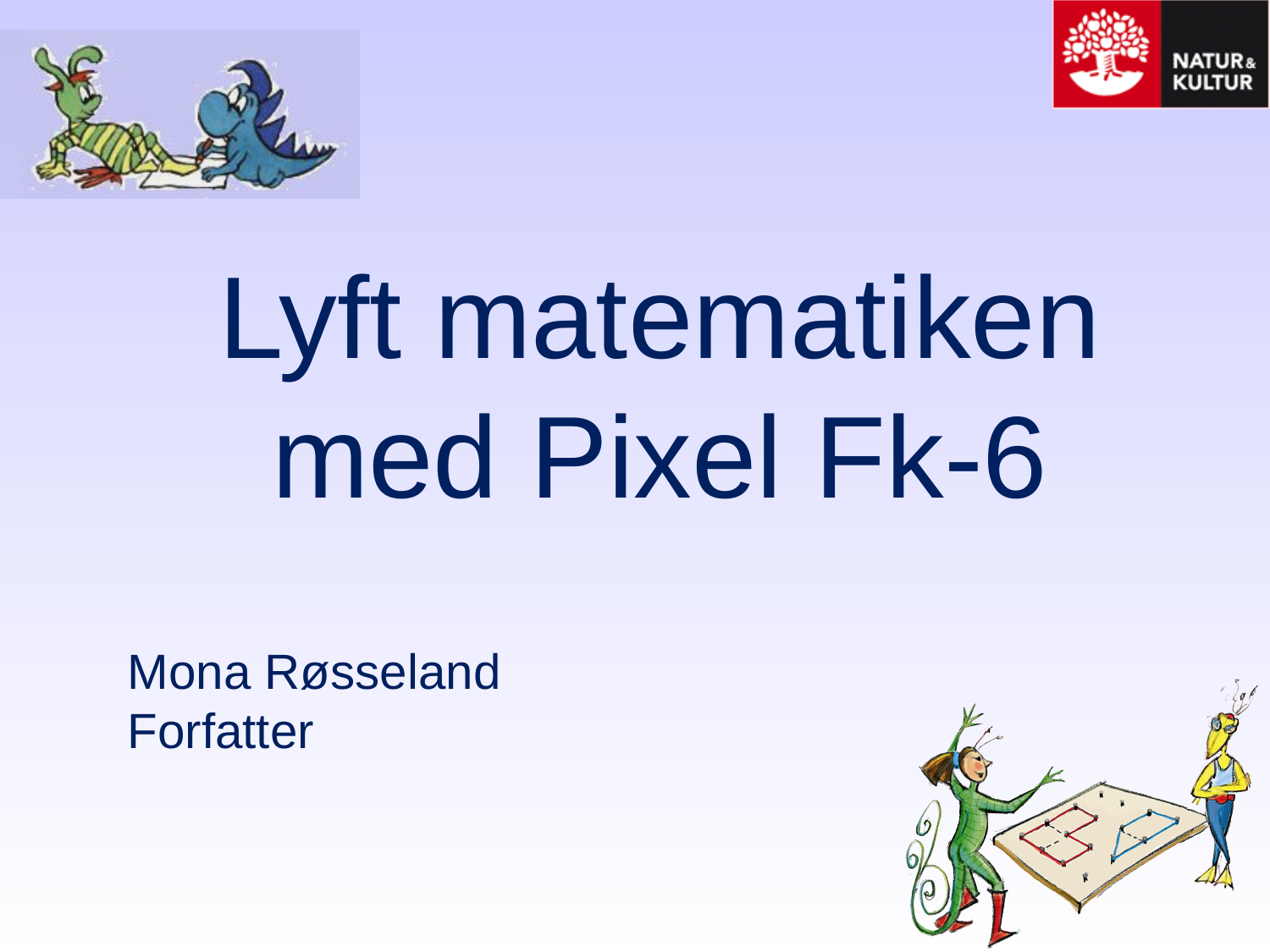

#
Lyft matematiken med Pixel Fk-6

Mona Røsseland
Forfatter